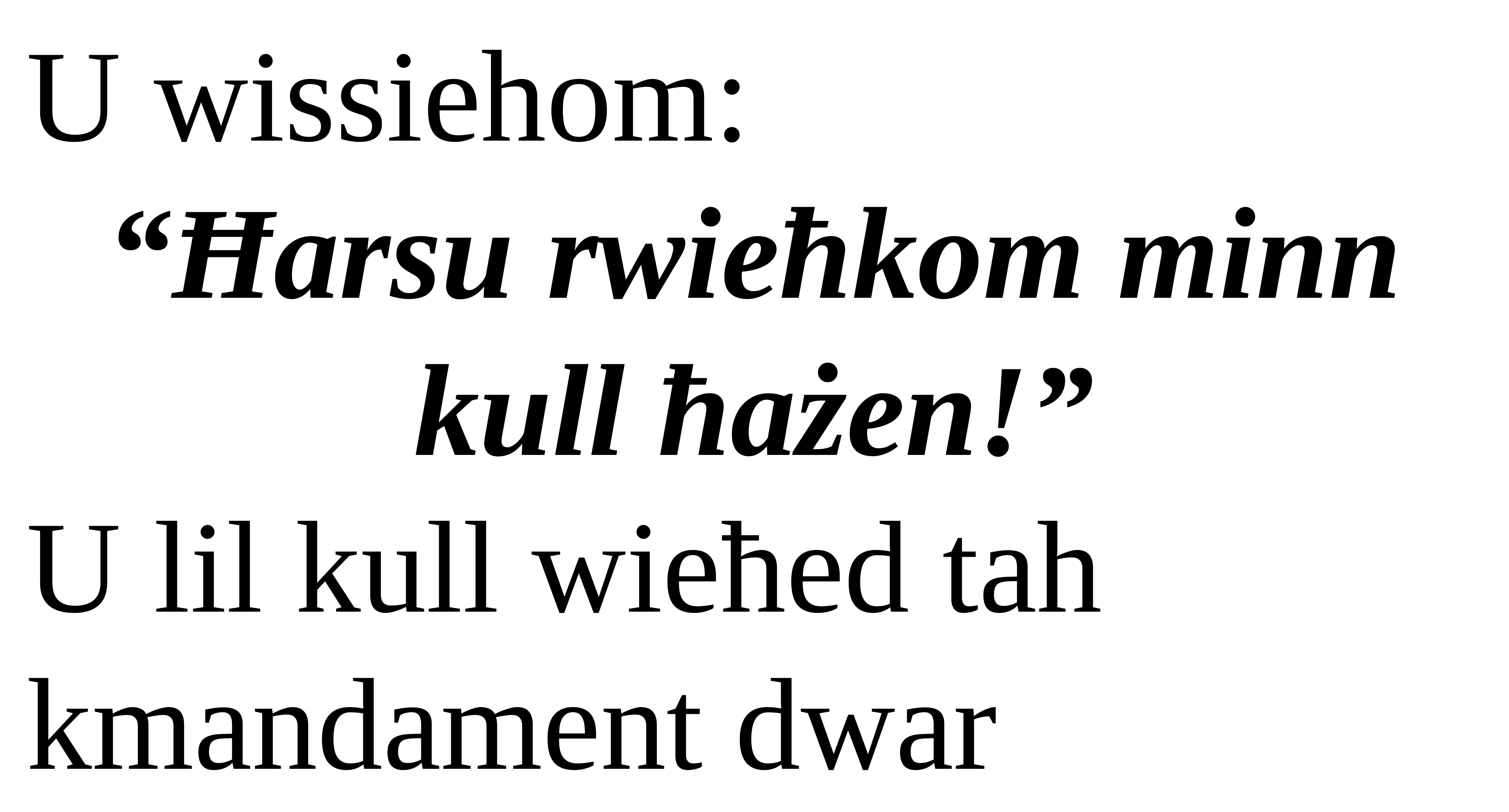

U wissiehom:
“Ħarsu rwieħkom minn kull ħażen!”
U lil kull wieħed tah kmandament dwar